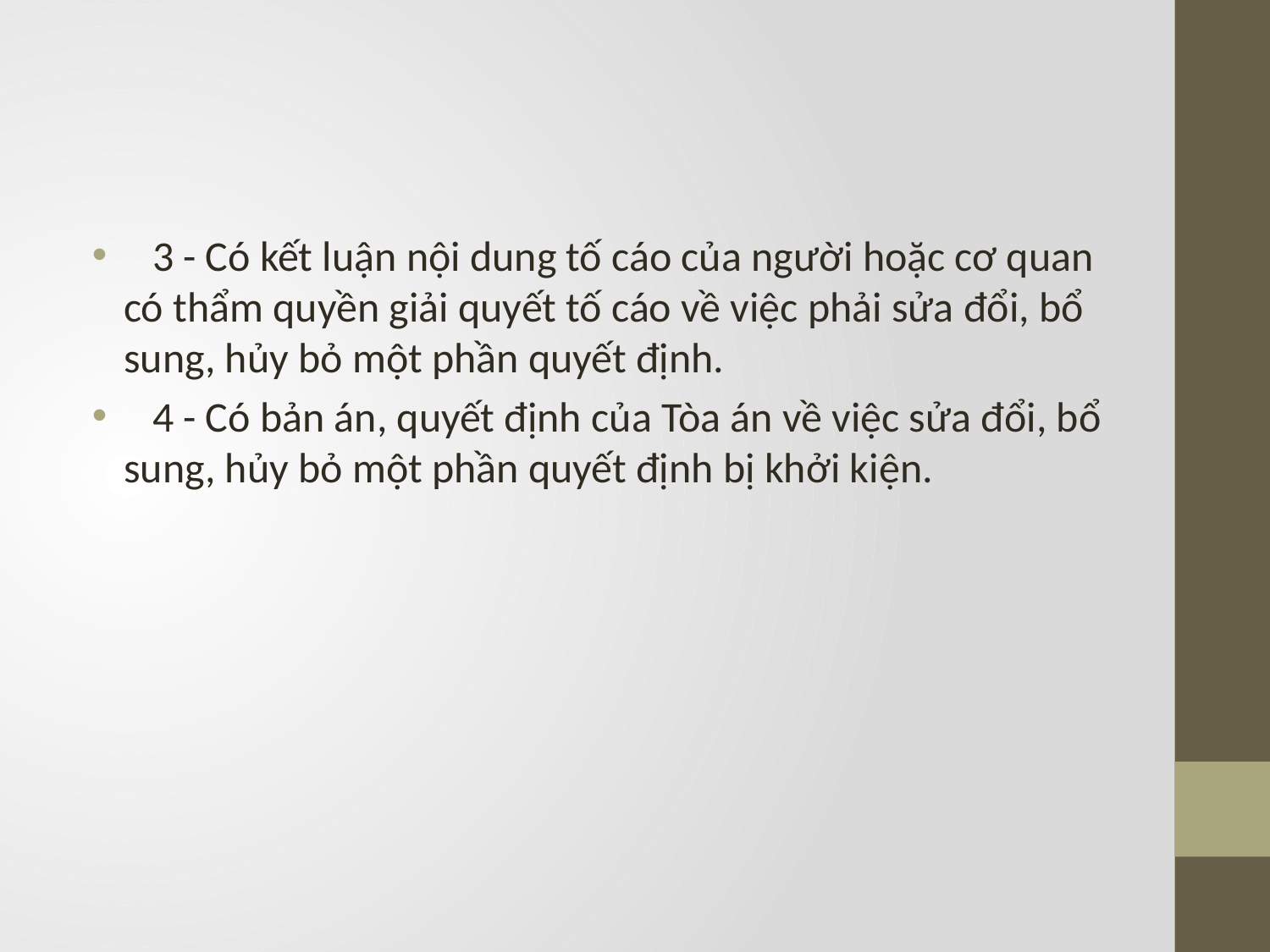

#
   3 - Có kết luận nội dung tố cáo của người hoặc cơ quan có thẩm quyền giải quyết tố cáo về việc phải sửa đổi, bổ sung, hủy bỏ một phần quyết định.
   4 - Có bản án, quyết định của Tòa án về việc sửa đổi, bổ sung, hủy bỏ một phần quyết định bị khởi kiện.